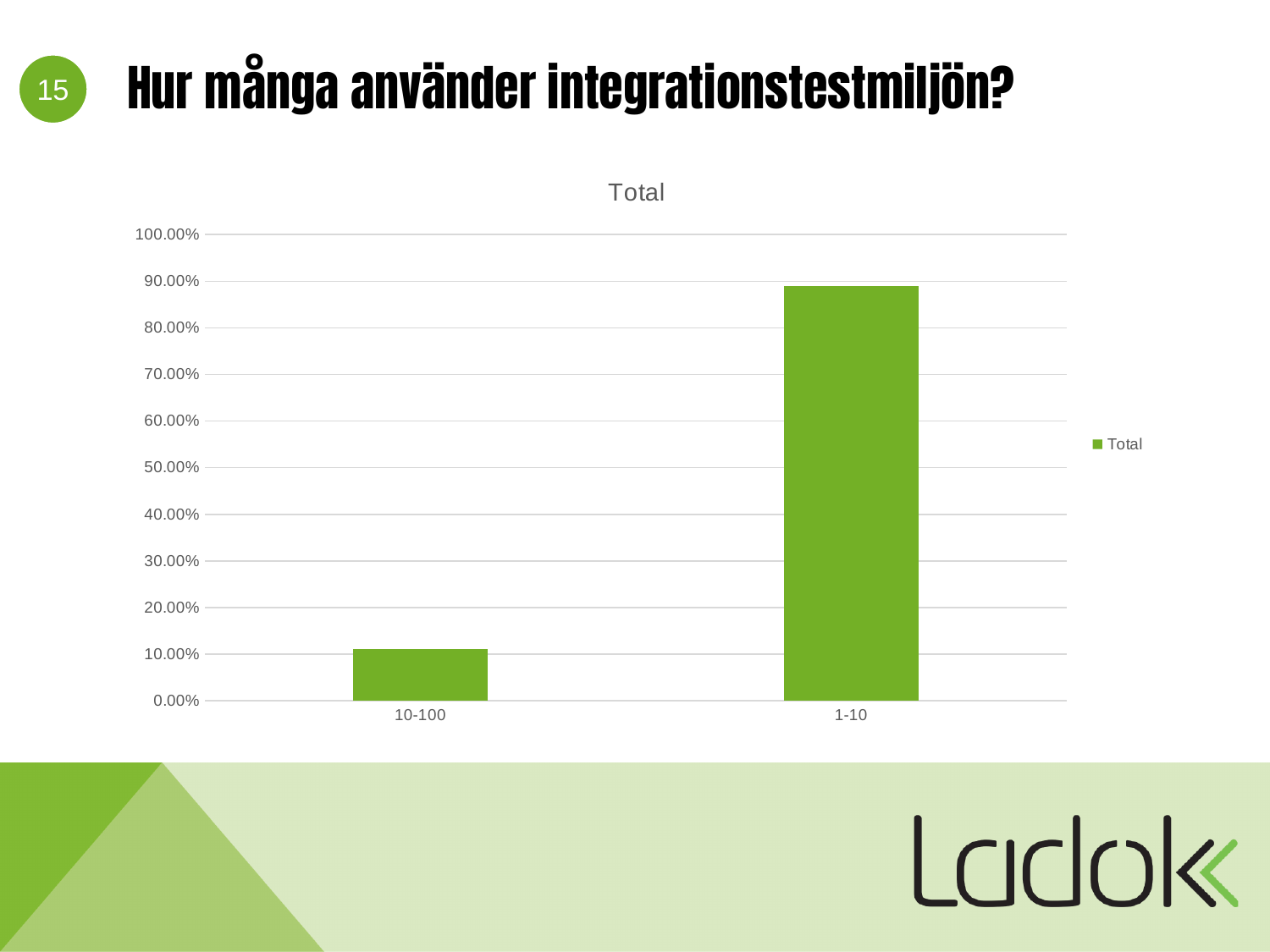

# Hur många använder integrationstestmiljön?

### Chart:

| Category | Total |
|---|---|
| 10-100 | 0.1111111111111111 |
| 1-10 | 0.8888888888888888 |